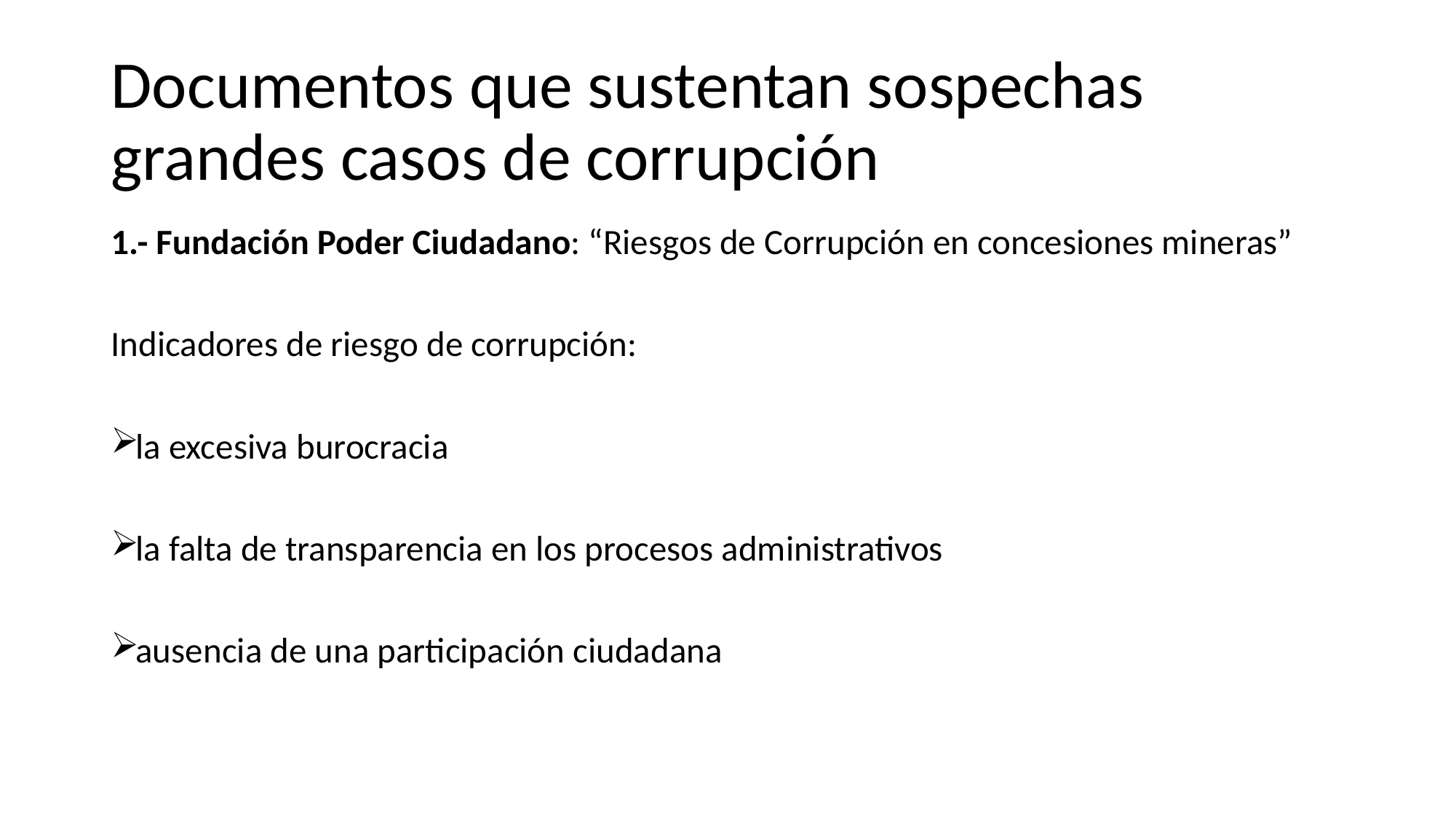

# Documentos que sustentan sospechas grandes casos de corrupción
1.- Fundación Poder Ciudadano: “Riesgos de Corrupción en concesiones mineras”

Indicadores de riesgo de corrupción:

la excesiva burocracia

la falta de transparencia en los procesos administrativos

ausencia de una participación ciudadana